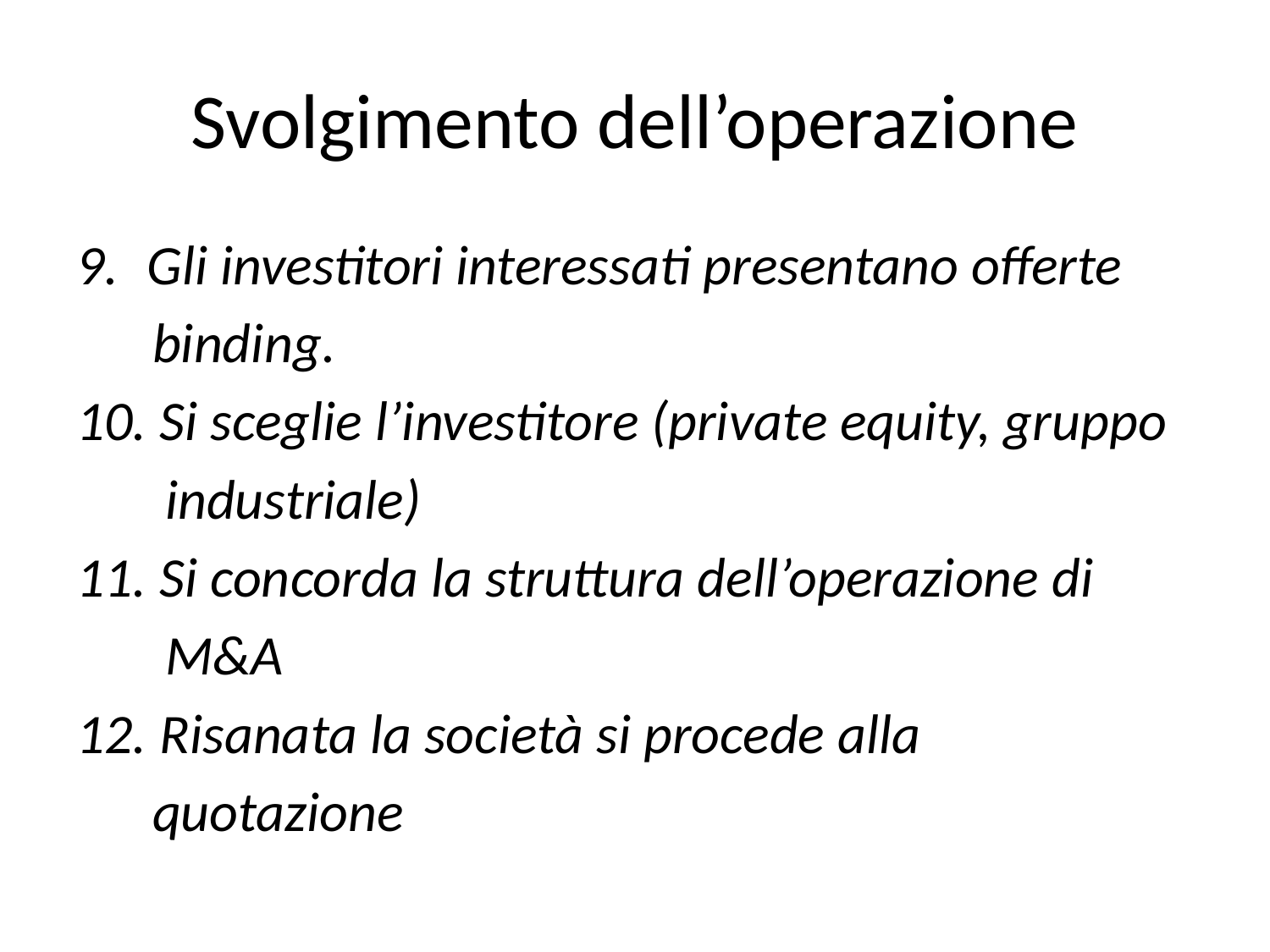

# Svolgimento dell’operazione
Gli investitori interessati presentano offerte
      binding.
10. Si sceglie l’investitore (private equity, gruppo
       industriale)
11. Si concorda la struttura dell’operazione di
       M&A
12. Risanata la società si procede alla
      quotazione